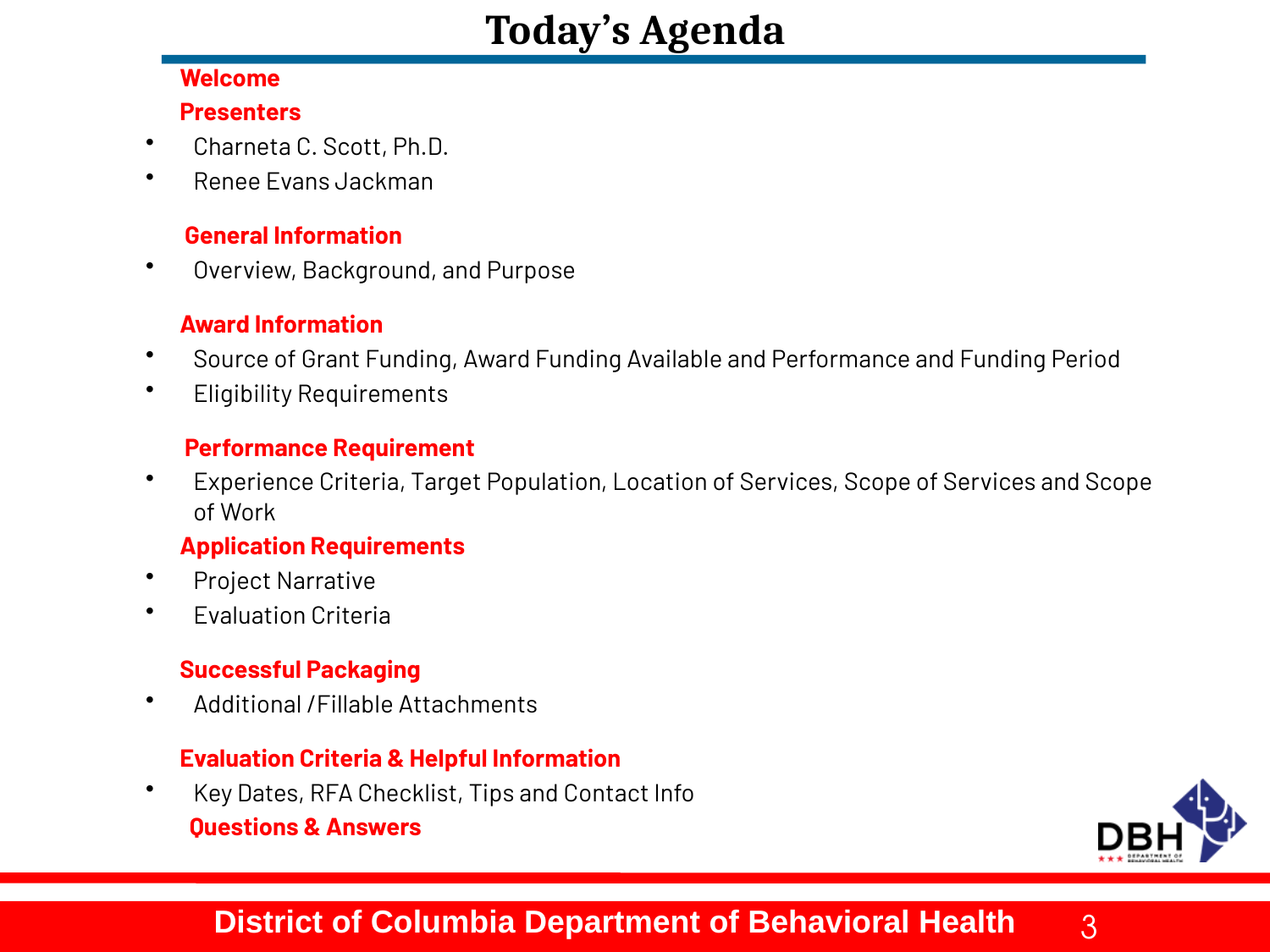

# Today’s Agenda

       Welcome
       Presenters
Charneta C. Scott, Ph.D.
Renee Evans Jackman

        General Information
Overview, Background, and Purpose

       Award Information
Source of Grant Funding, Award Funding Available and Performance and Funding Period
Eligibility Requirements

        Performance Requirement
Experience Criteria, Target Population, Location of Services, Scope of Services and Scope of Work
       Application Requirements
Project Narrative
Evaluation Criteria

       Successful Packaging
Additional /Fillable Attachments

       Evaluation Criteria & Helpful Information
Key Dates, RFA Checklist, Tips and Contact Info
         Questions & Answers

3